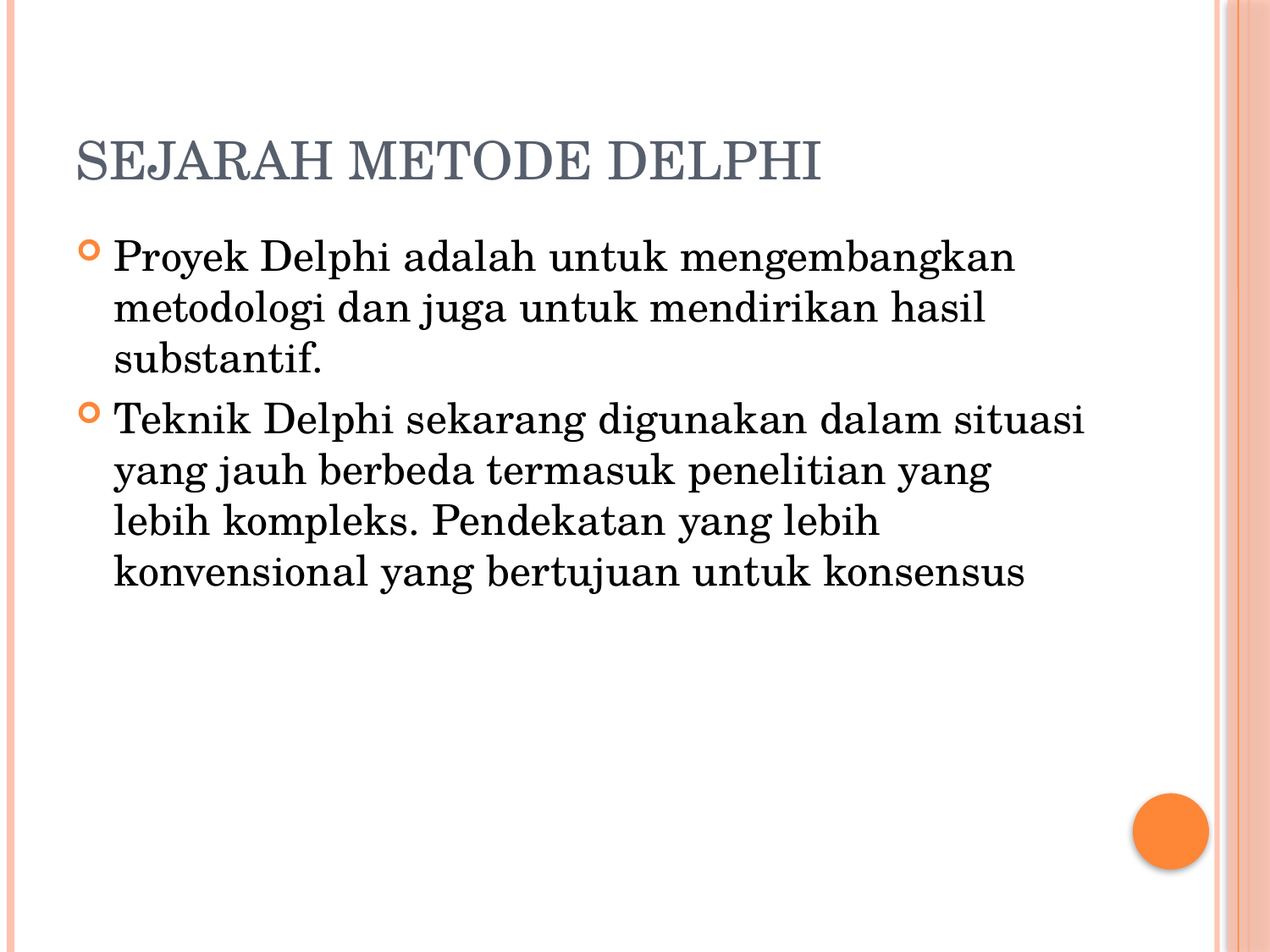

# SEJARAH METODE DELPHI
Proyek Delphi adalah untuk mengembangkan metodologi dan juga untuk mendirikan hasil substantif.
Teknik Delphi sekarang digunakan dalam situasi yang jauh berbeda termasuk penelitian yang lebih kompleks. Pendekatan yang lebih konvensional yang bertujuan untuk konsensus